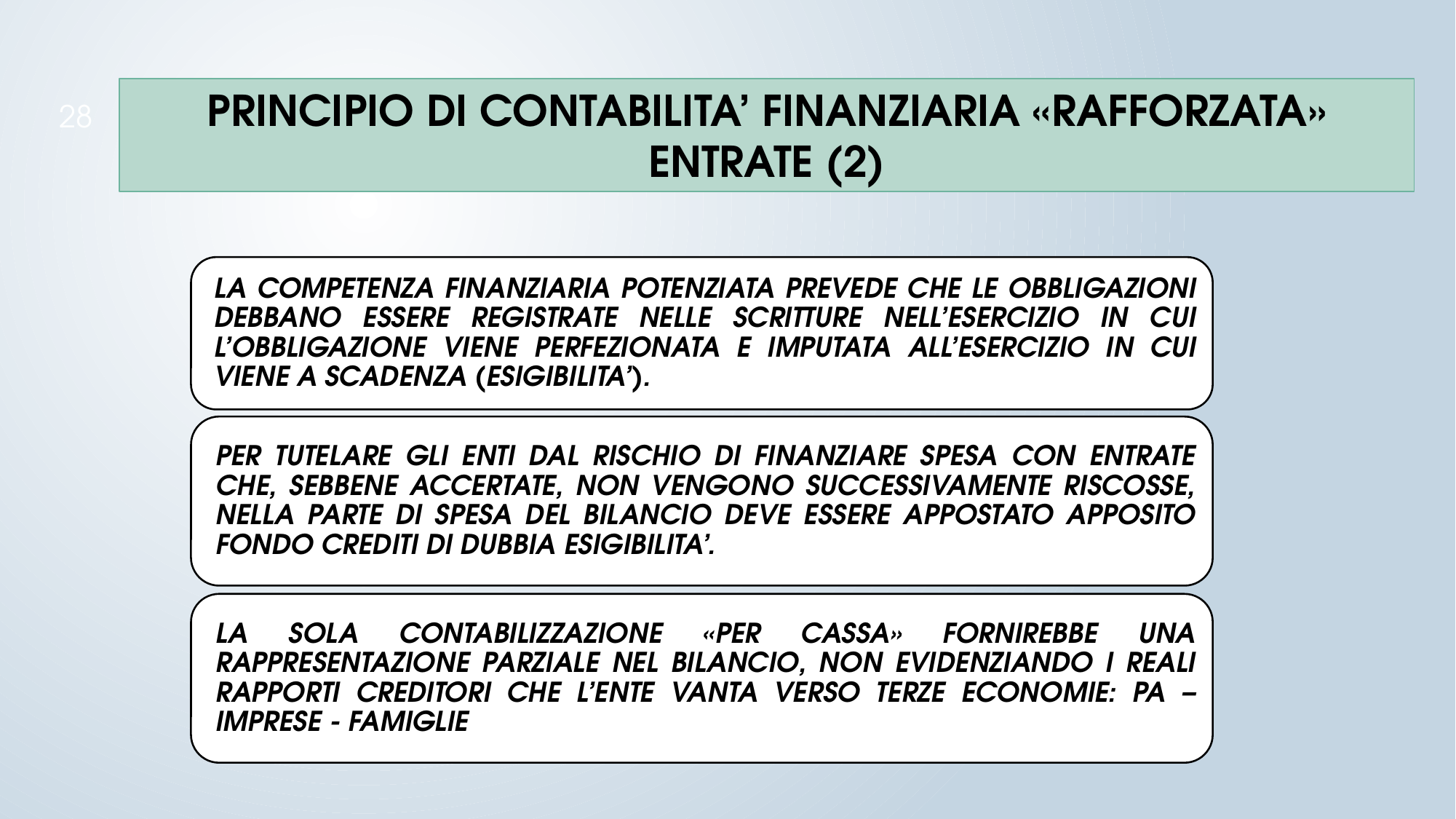

PRINCIPIO DI CONTABILITA’ FINANZIARIA «RAFFORZATA» ENTRATE (2)
28
LA COMPETENZA FINANZIARIA POTENZIATA PREVEDE CHE LE OBBLIGAZIONI DEBBANO ESSERE REGISTRATE NELLE SCRITTURE NELL’ESERCIZIO IN CUI L’OBBLIGAZIONE VIENE PERFEZIONATA E IMPUTATA ALL’ESERCIZIO IN CUI VIENE A SCADENZA (ESIGIBILITA’).
PER TUTELARE GLI ENTI DAL RISCHIO DI FINANZIARE SPESA CON ENTRATE CHE, SEBBENE ACCERTATE, NON VENGONO SUCCESSIVAMENTE RISCOSSE, NELLA PARTE DI SPESA DEL BILANCIO DEVE ESSERE APPOSTATO APPOSITO FONDO CREDITI DI DUBBIA ESIGIBILITA’.
LA SOLA CONTABILIZZAZIONE «PER CASSA» FORNIREBBE UNA RAPPRESENTAZIONE PARZIALE NEL BILANCIO, NON EVIDENZIANDO I REALI RAPPORTI CREDITORI CHE L’ENTE VANTA VERSO TERZE ECONOMIE: PA – IMPRESE - FAMIGLIE